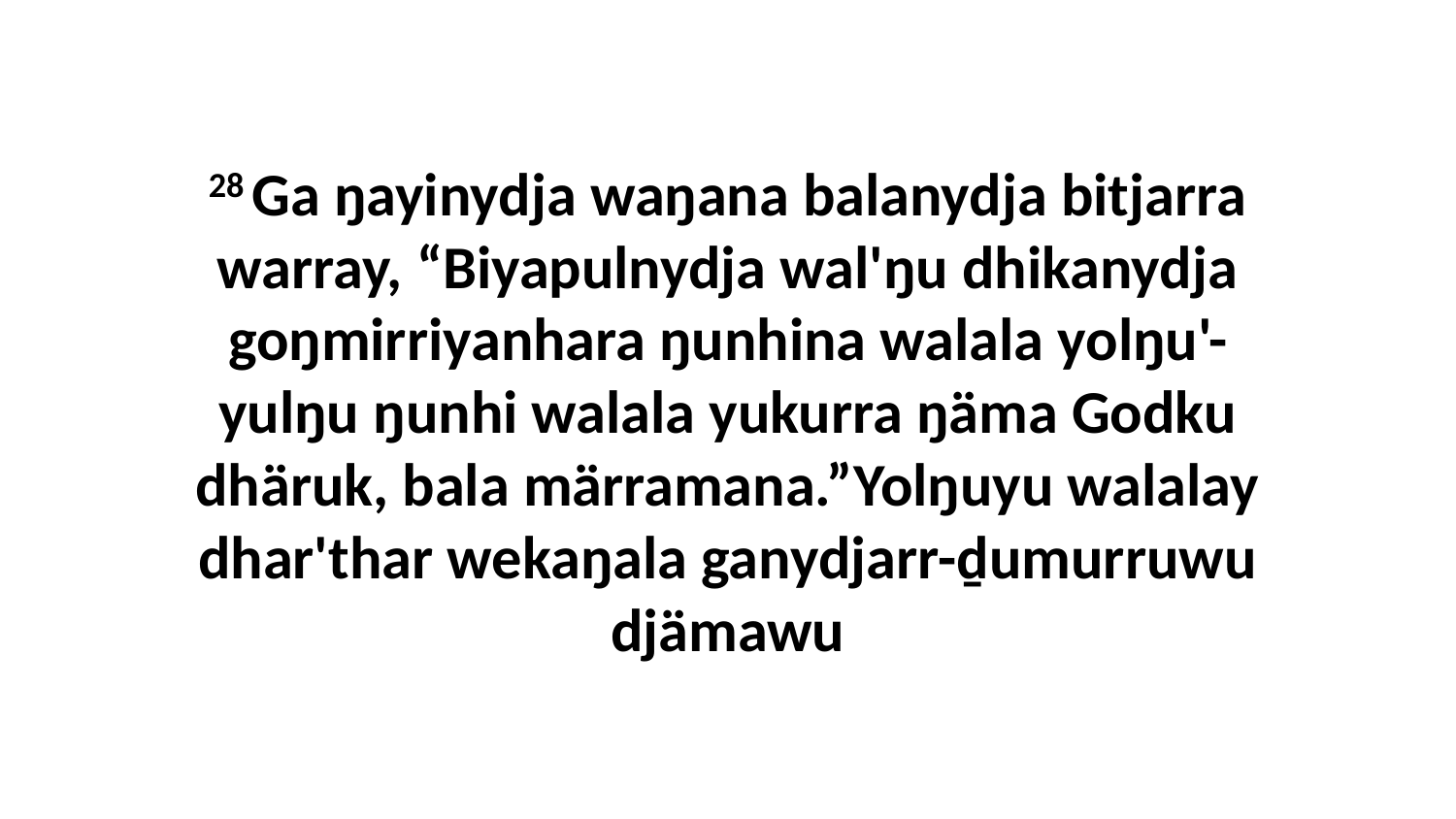

28 Ga ŋayinydja waŋana balanydja bitjarra warray, “Biyapulnydja wal'ŋu dhikanydja goŋmirriyanhara ŋunhina walala yolŋu'-yulŋu ŋunhi walala yukurra ŋäma Godku dhäruk, bala märramana.”Yolŋuyu walalay dhar'thar wekaŋala ganydjarr-ḏumurruwu djämawu